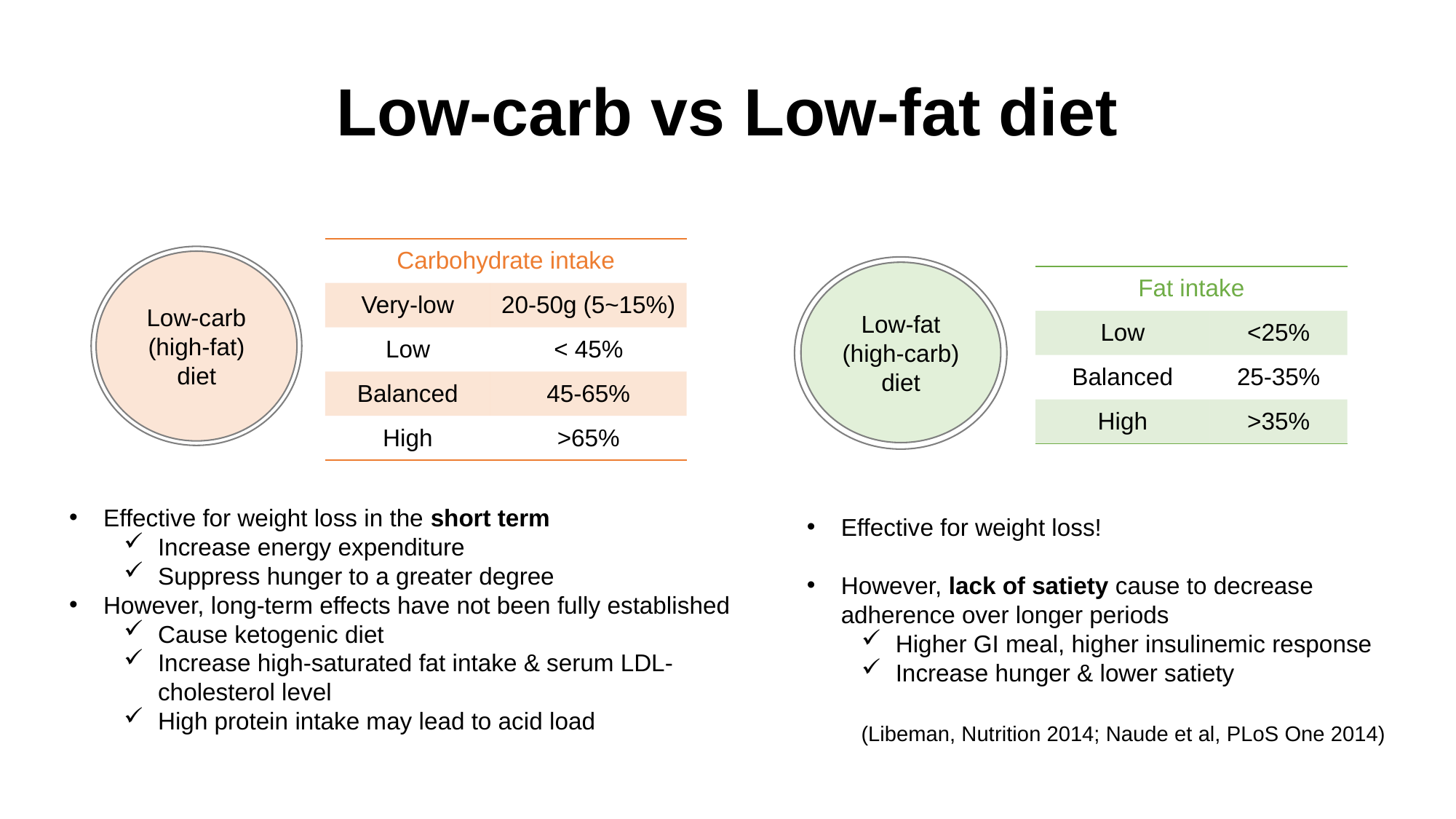

# Low-carb vs Low-fat diet
| Carbohydrate intake |  |
| --- | --- |
| Very-low | 20-50g (5~15%) |
| Low | < 45% |
| Balanced | 45-65% |
| High | >65% |

Low-carb
(high-fat)
diet

Low-fat
(high-carb)
diet
| Fat intake |  |
| --- | --- |
| Low | <25% |
| Balanced | 25-35% |
| High | >35% |
Effective for weight loss in the short term
Increase energy expenditure
Suppress hunger to a greater degree
However, long-term effects have not been fully established
Cause ketogenic diet
Increase high-saturated fat intake & serum LDL-cholesterol level
High protein intake may lead to acid load
Effective for weight loss!

However, lack of satiety cause to decrease adherence over longer periods
Higher GI meal, higher insulinemic response
Increase hunger & lower satiety
(Libeman, Nutrition 2014; Naude et al, PLoS One 2014)